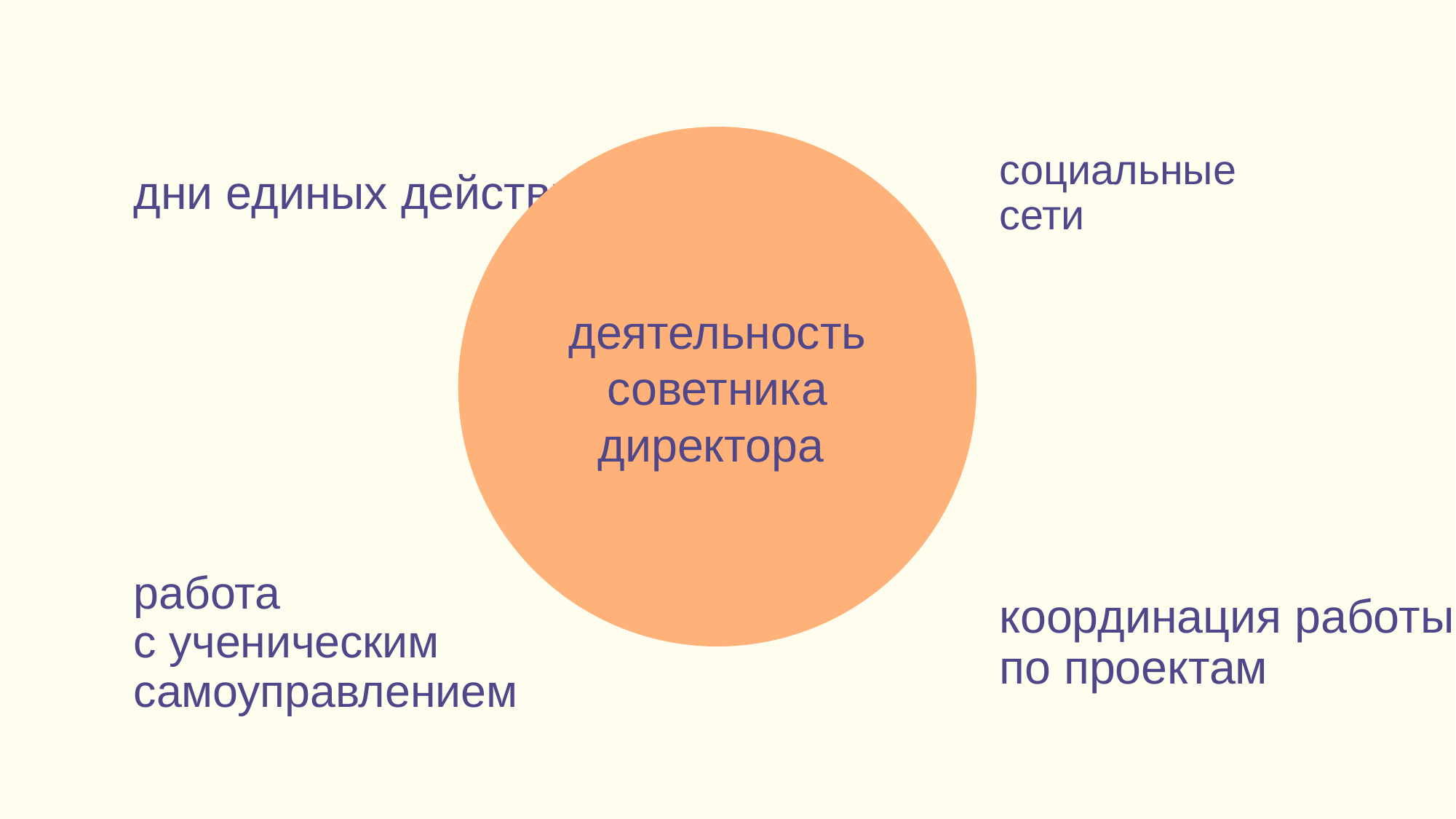

деятельность советника директора
# дни единых действий
социальные
сети
координация работы
по проектам
работа
с ученическим самоуправлением